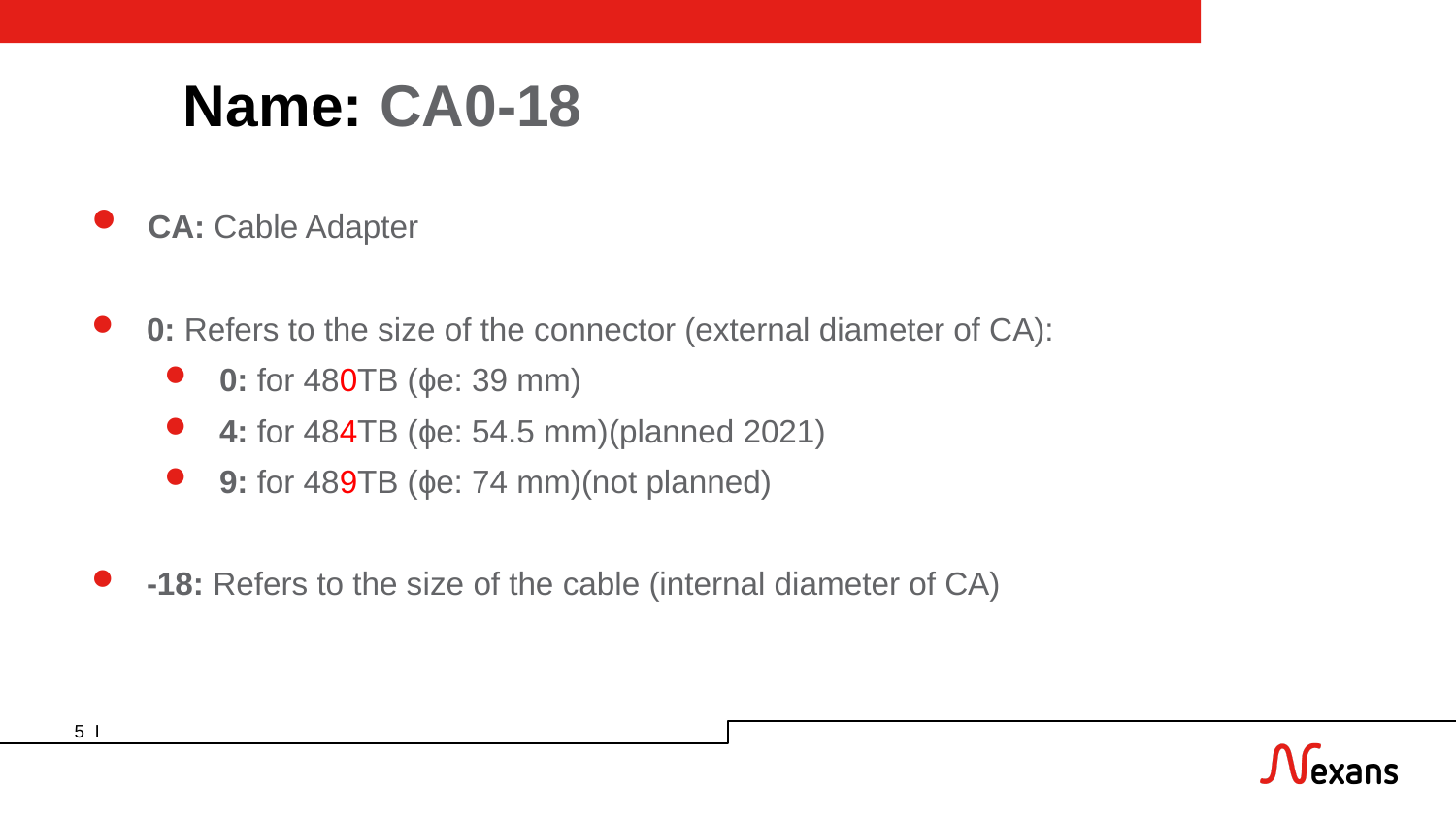

Date
# Name: CA0-18
 CA: Cable Adapter

 0: Refers to the size of the connector (external diameter of CA):
 0: for 480TB (ϕe: 39 mm)
 4: for 484TB (ϕe: 54.5 mm)(planned 2021)
 9: for 489TB (ϕe: 74 mm)(not planned)

 -18: Refers to the size of the cable (internal diameter of CA)
5  I